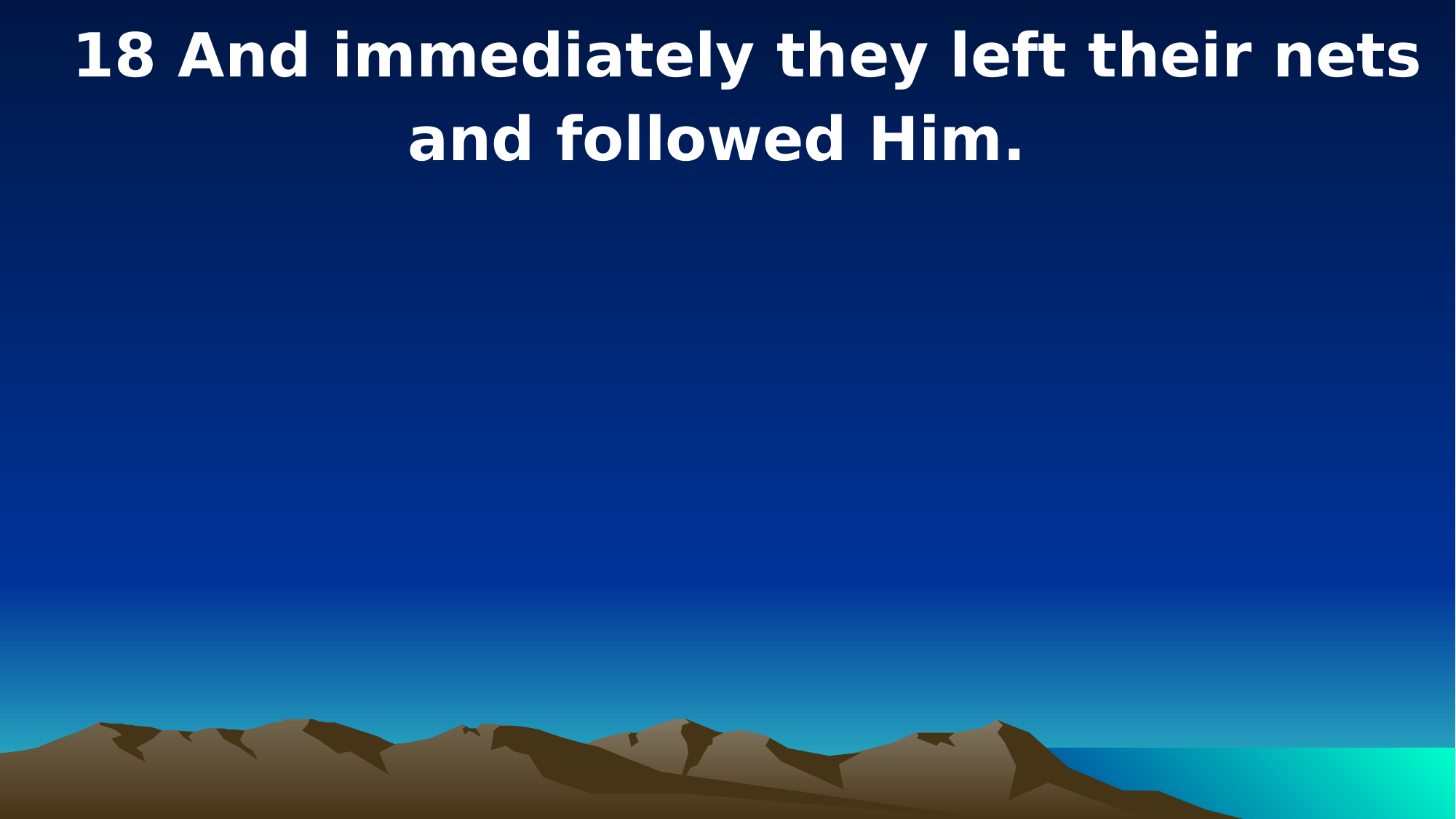

18 And immediately they left their nets and followed Him.